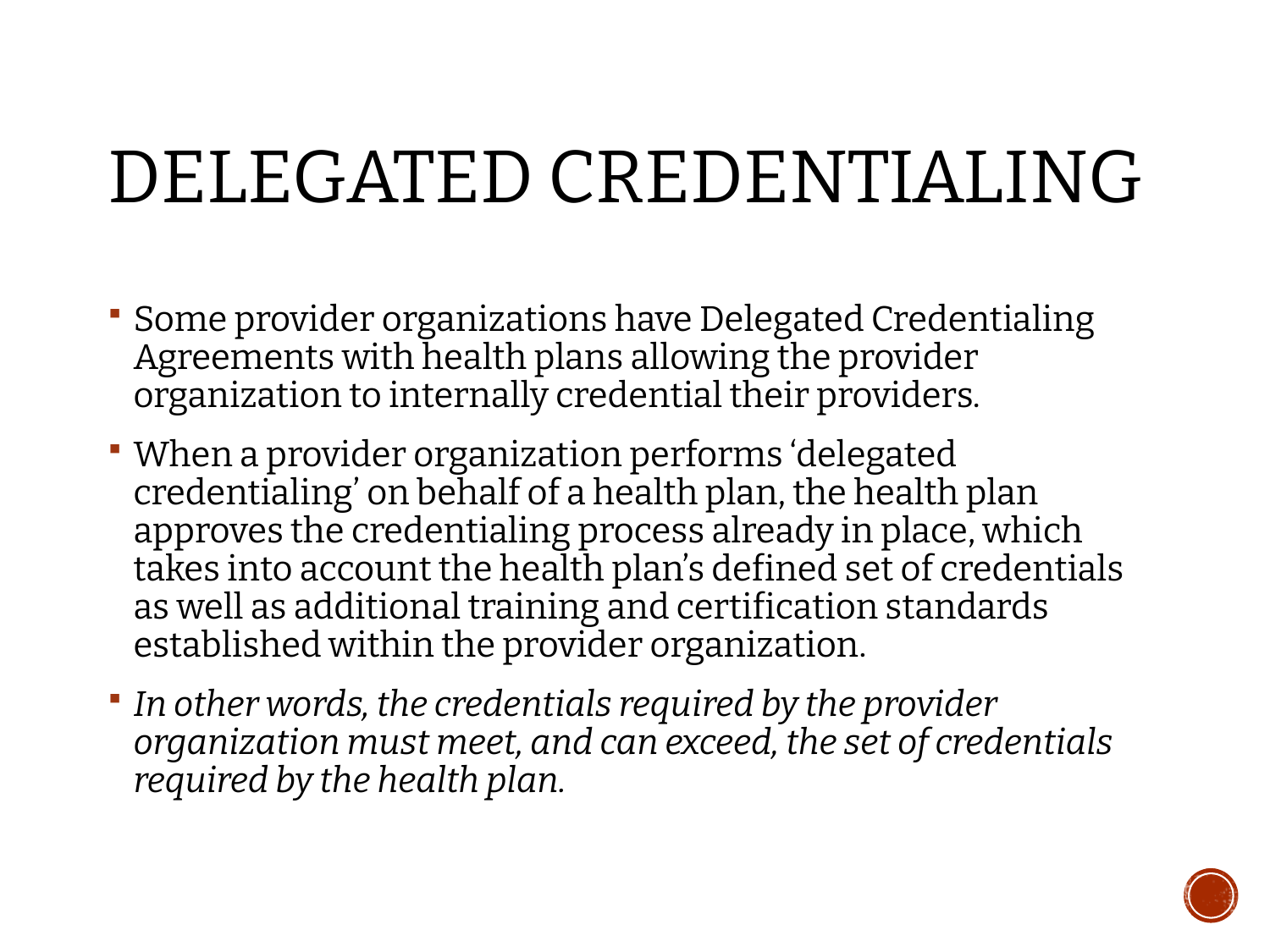

# Delegated Credentialing
Some provider organizations have Delegated Credentialing Agreements with health plans allowing the provider organization to internally credential their providers.
When a provider organization performs ‘delegated credentialing’ on behalf of a health plan, the health plan approves the credentialing process already in place, which takes into account the health plan’s defined set of credentials as well as additional training and certification standards established within the provider organization.
In other words, the credentials required by the provider organization must meet, and can exceed, the set of credentials required by the health plan.